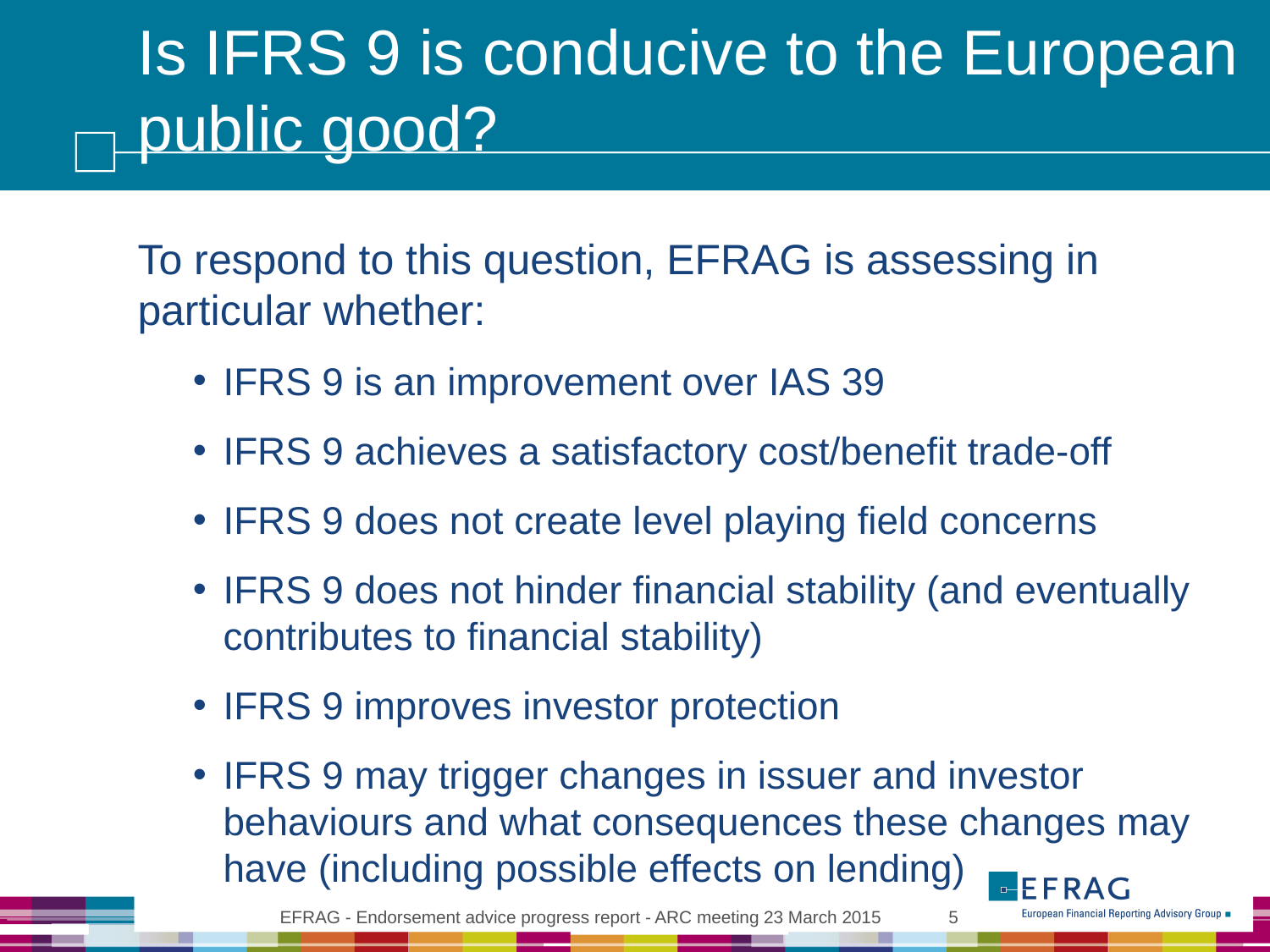

# Is IFRS 9 is conducive to the European public good?
To respond to this question, EFRAG is assessing in particular whether:
IFRS 9 is an improvement over IAS 39
IFRS 9 achieves a satisfactory cost/benefit trade-off
IFRS 9 does not create level playing field concerns
IFRS 9 does not hinder financial stability (and eventually contributes to financial stability)
IFRS 9 improves investor protection
IFRS 9 may trigger changes in issuer and investor behaviours and what consequences these changes may have (including possible effects on lending)

EFRAG - Endorsement advice progress report - ARC meeting 23 March 2015
5